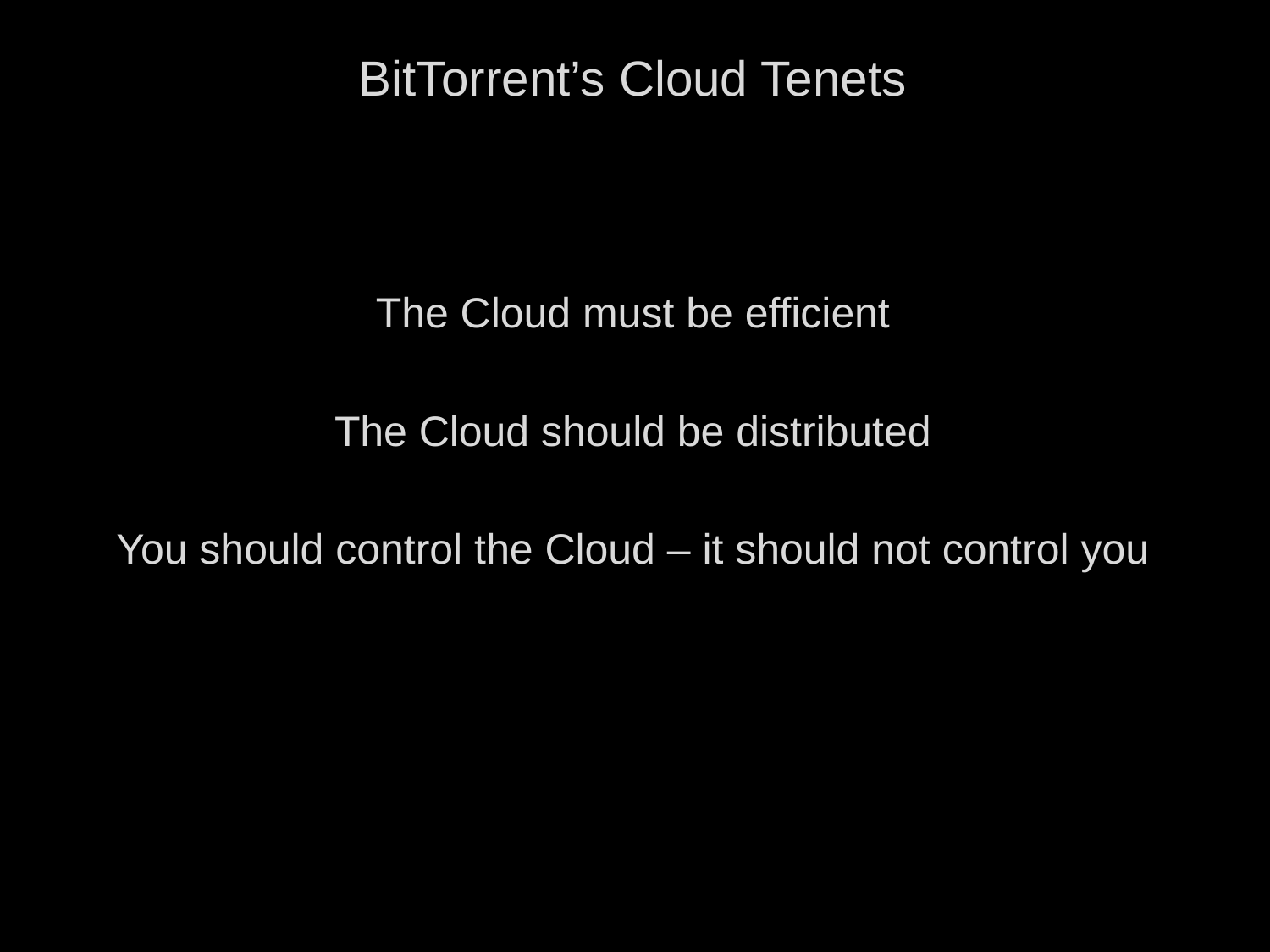

# BitTorrent’s Cloud Tenets

The Cloud must be efficient

The Cloud should be distributed

You should control the Cloud – it should not control you